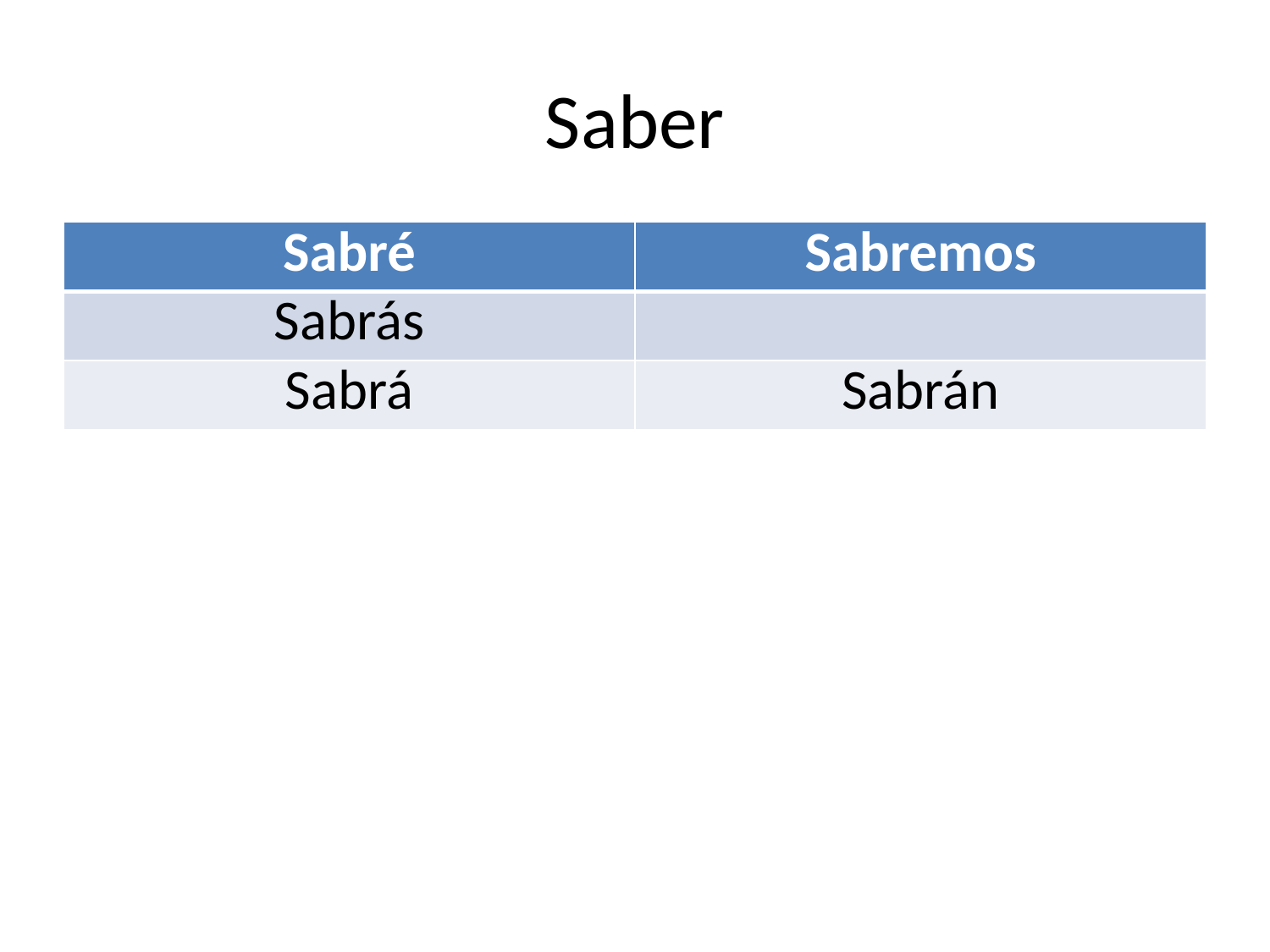

# Saber
| Sabré | Sabremos |
| --- | --- |
| Sabrás |  |
| Sabrá | Sabrán |